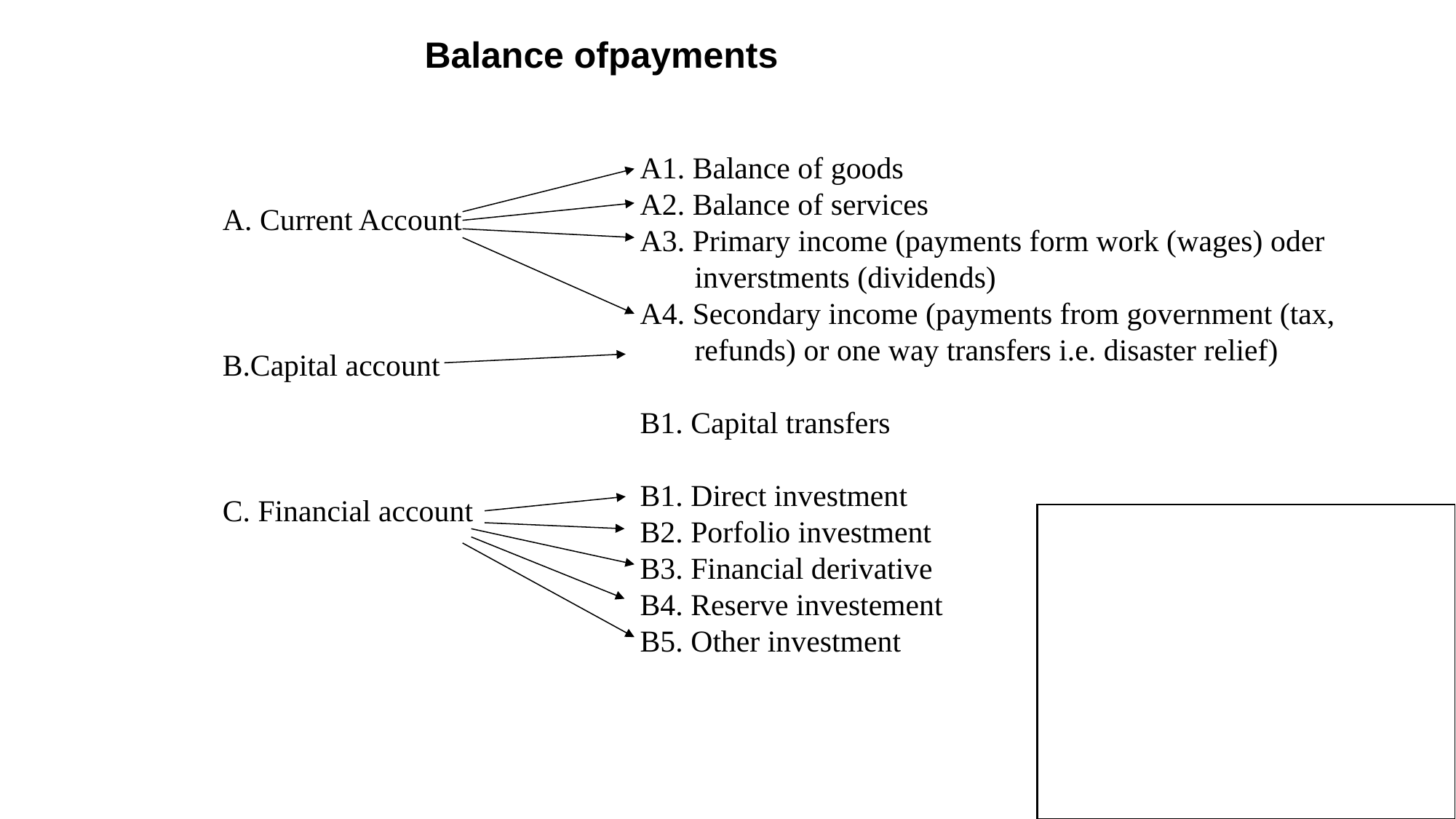

Balance ofpayments

A. Current Account

B.Capital account

C. Financial account

A1. Balance of goods
A2. Balance of services
A3. Primary income (payments form work (wages) oder inverstments (dividends)
A4. Secondary income (payments from government (tax, refunds) or one way transfers i.e. disaster relief)

B1. Capital transfers

B1. Direct investment
B2. Porfolio investment
B3. Financial derivative
B4. Reserve investement
B5. Other investment